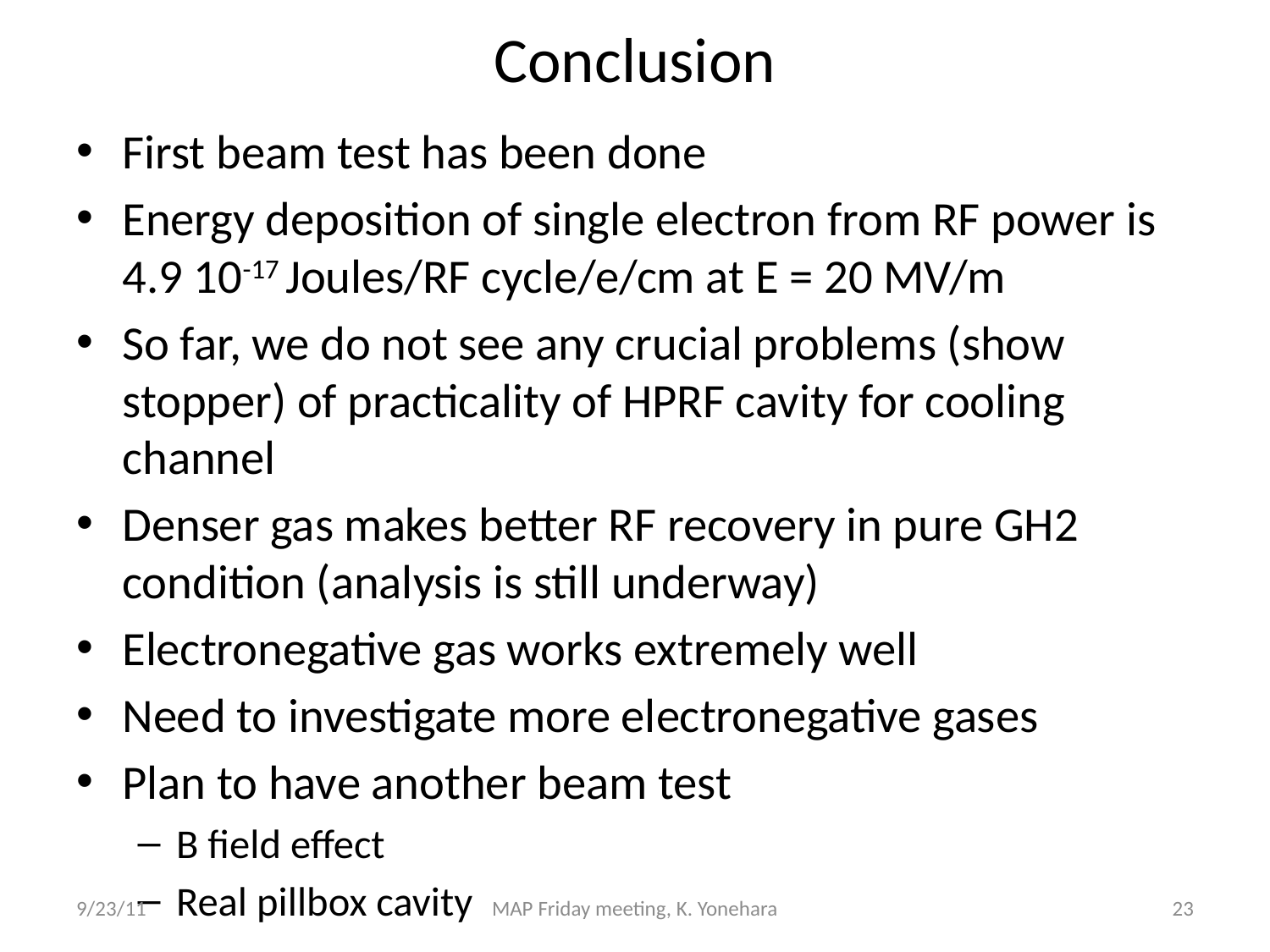

# Conclusion
First beam test has been done
Energy deposition of single electron from RF power is 4.9 10-17 Joules/RF cycle/e/cm at E = 20 MV/m
So far, we do not see any crucial problems (show stopper) of practicality of HPRF cavity for cooling channel
Denser gas makes better RF recovery in pure GH2 condition (analysis is still underway)
Electronegative gas works extremely well
Need to investigate more electronegative gases
Plan to have another beam test
B field effect
Real pillbox cavity

9/23/11
MAP Friday meeting, K. Yonehara
23